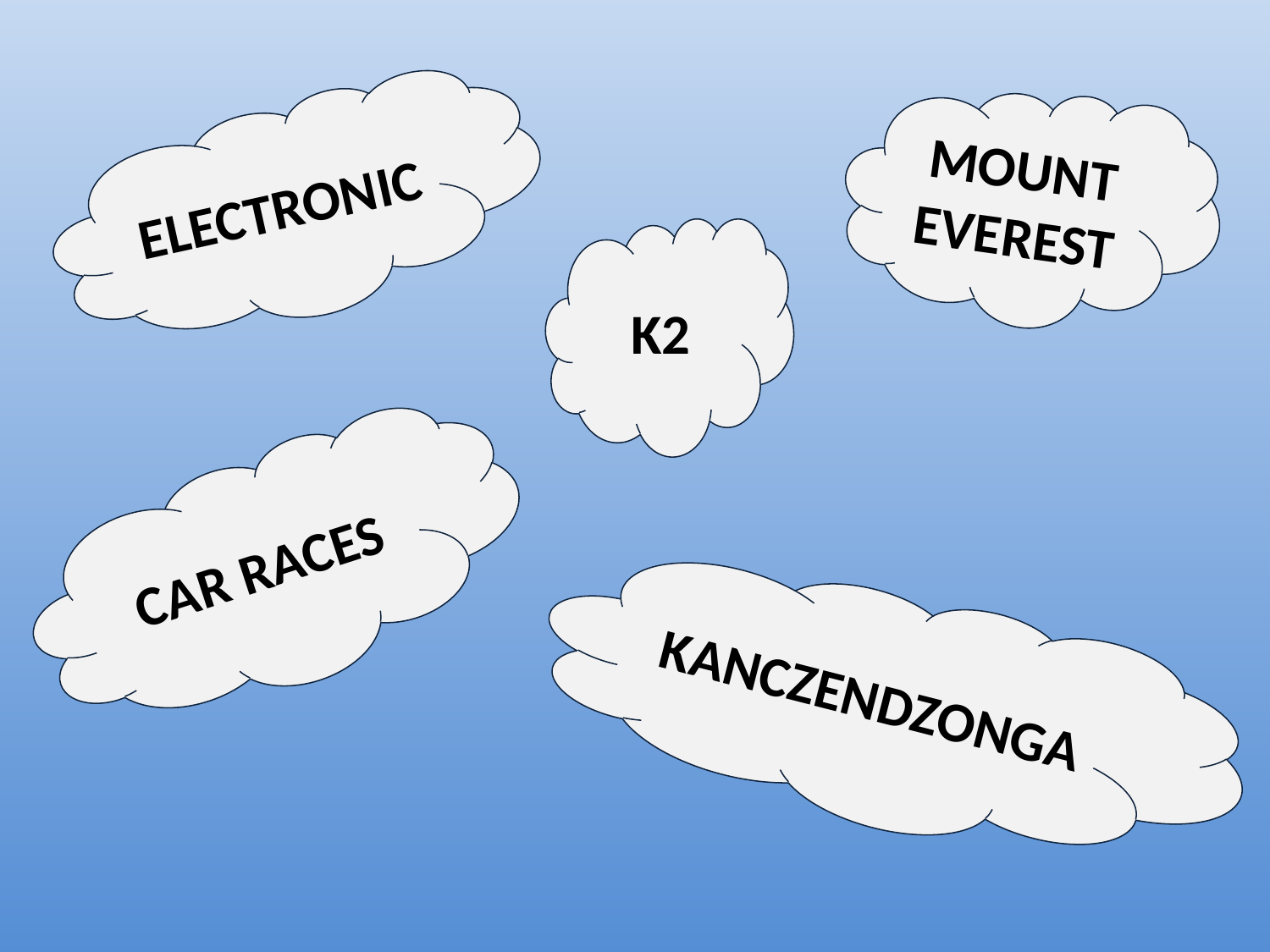

MOUNT EVEREST
ELECTRONIC
K2
CAR RACES
KANCZENDZONGA